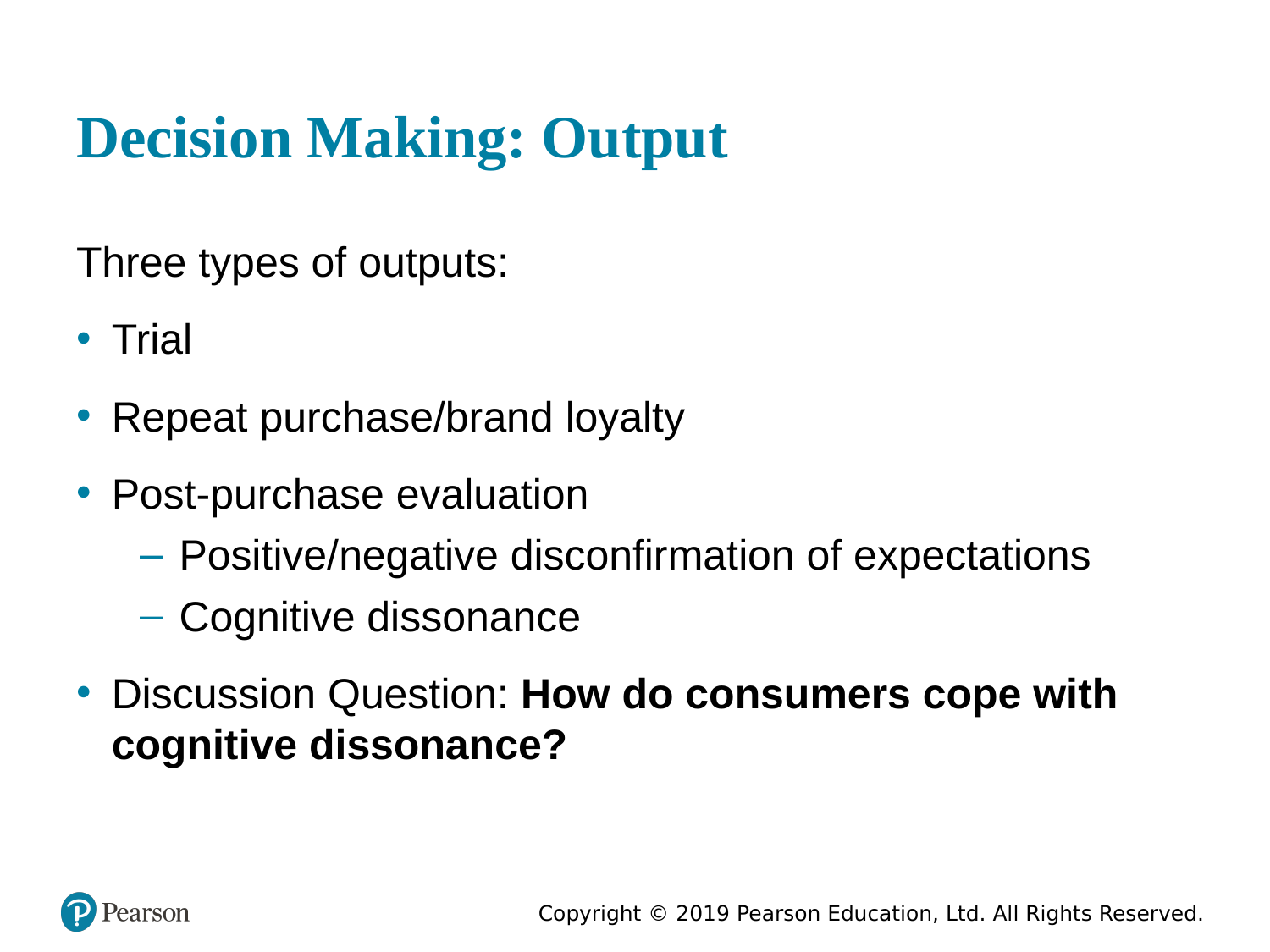

# Decision Making: Output
Three types of outputs:
Trial
Repeat purchase/brand loyalty
Post-purchase evaluation
Positive/negative disconfirmation of expectations
Cognitive dissonance
Discussion Question: How do consumers cope with cognitive dissonance?